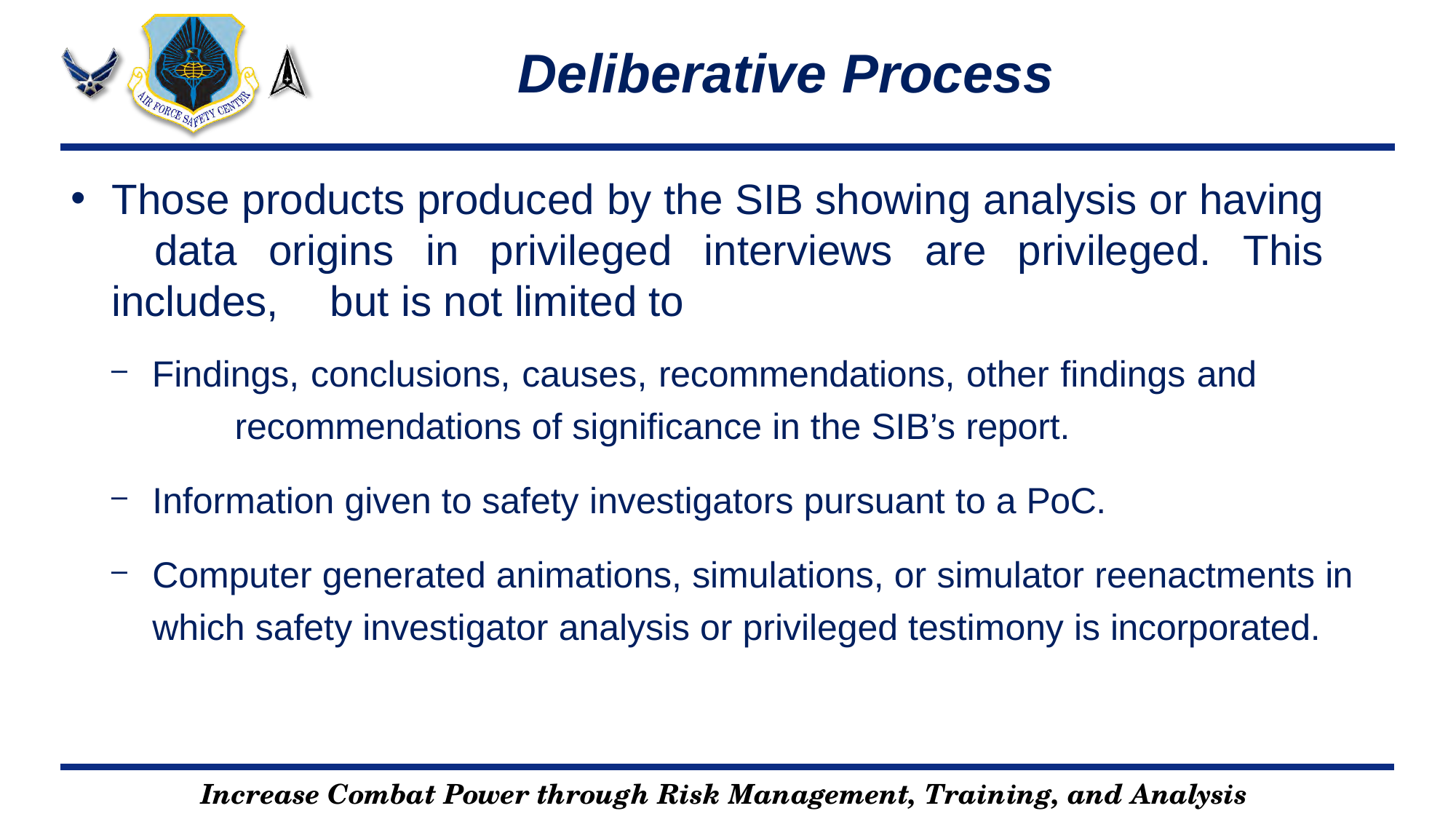

# Deliberative Process
Those products produced by the SIB showing analysis or having 	data origins in privileged interviews are privileged. This includes, 	but is not limited to
Findings, conclusions, causes, recommendations, other findings and 	recommendations of significance in the SIB’s report.
Information given to safety investigators pursuant to a PoC.
Computer generated animations, simulations, or simulator reenactments in which safety investigator analysis or privileged testimony is incorporated.
Increase Combat Power through Risk Management, Training, and Analysis